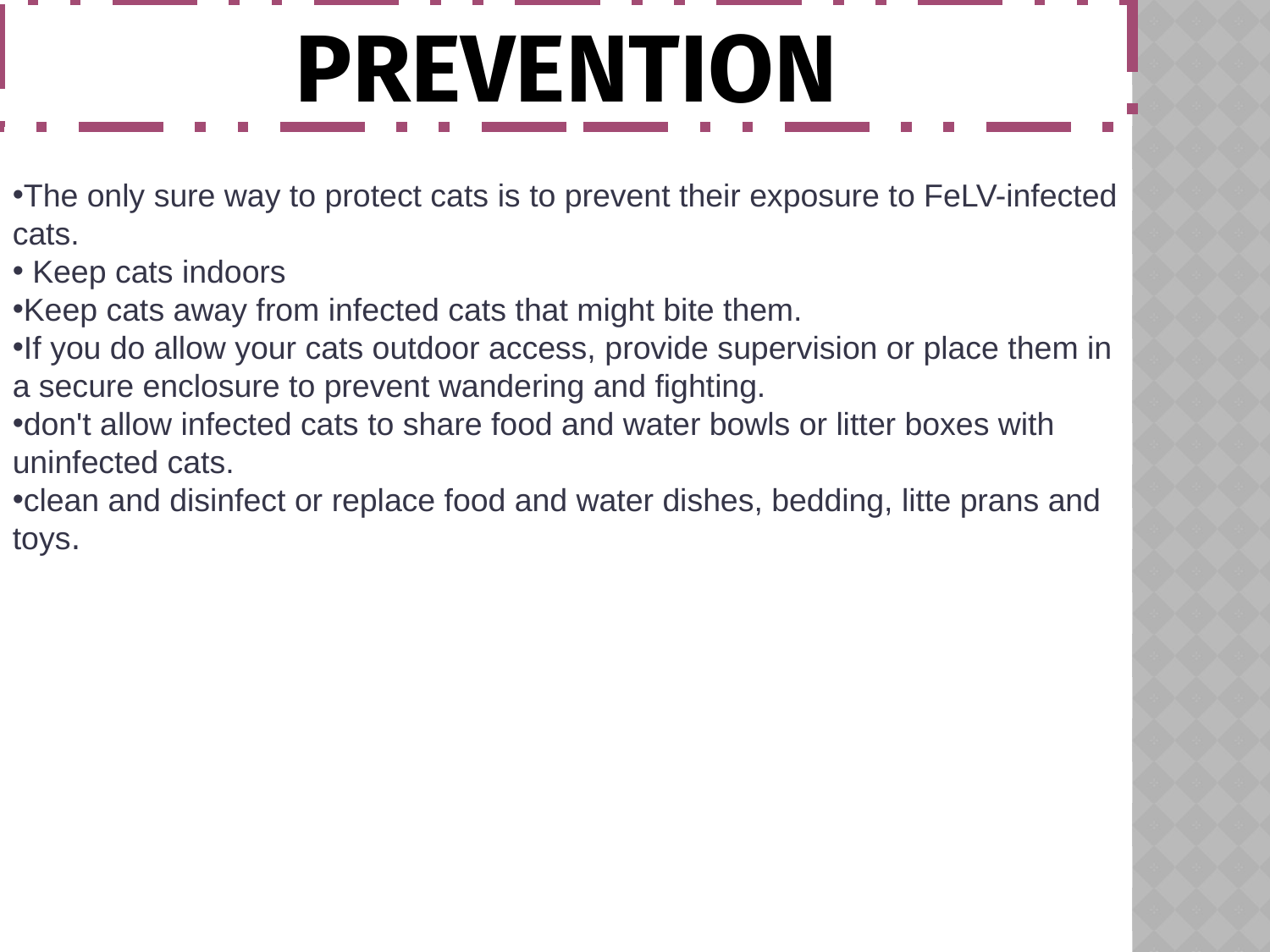

PREVENTION
The only sure way to protect cats is to prevent their exposure to FeLV-infected cats.
 Keep cats indoors
Keep cats away from infected cats that might bite them.
If you do allow your cats outdoor access, provide supervision or place them in a secure enclosure to prevent wandering and fighting.
don't allow infected cats to share food and water bowls or litter boxes with uninfected cats.
clean and disinfect or replace food and water dishes, bedding, litte prans and toys.